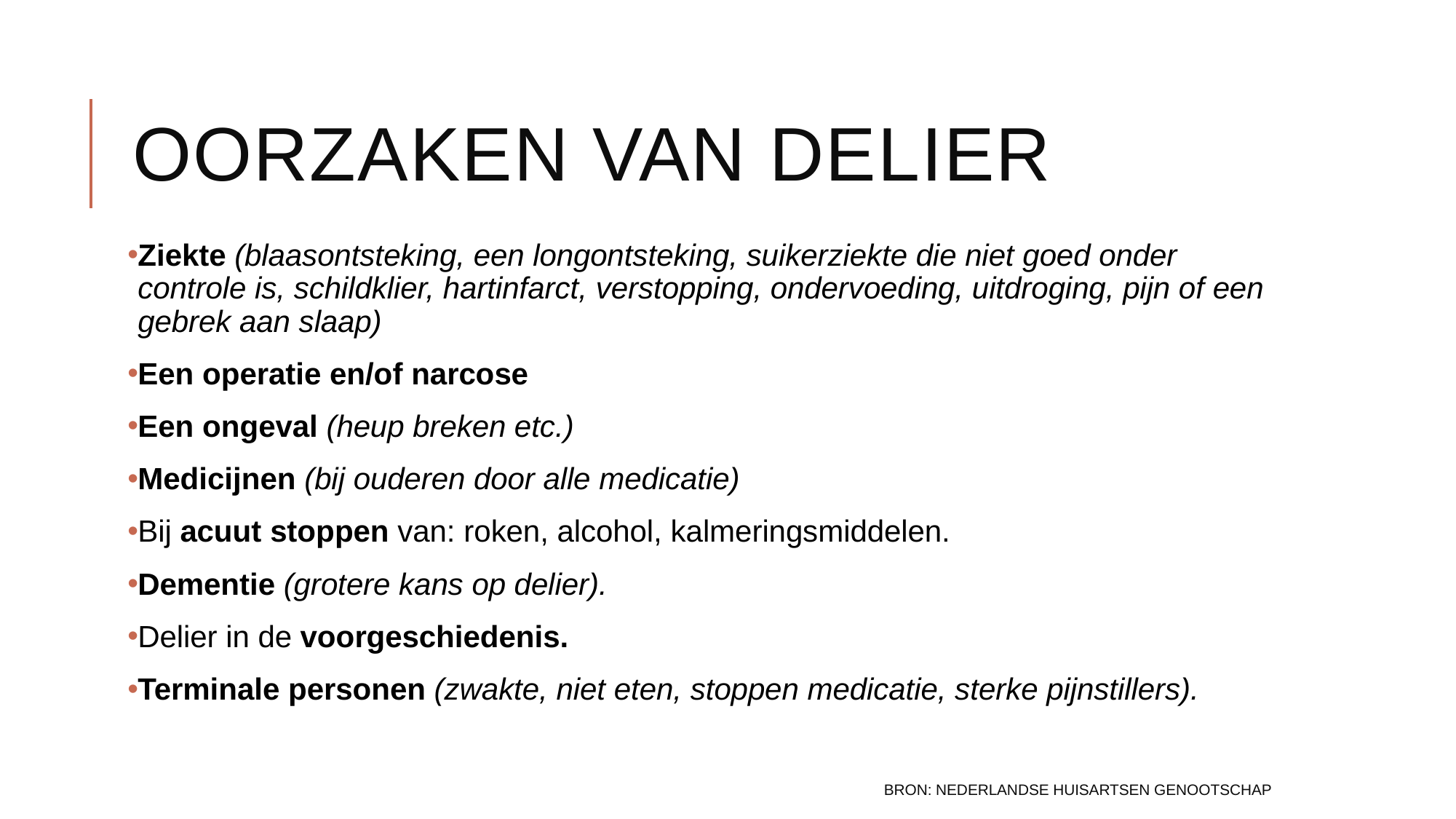

# Oorzaken van delier
Ziekte (blaasontsteking, een longontsteking, suikerziekte die niet goed onder controle is, schildklier, hartinfarct, verstopping, ondervoeding, uitdroging, pijn of een gebrek aan slaap)
Een operatie en/of narcose
Een ongeval (heup breken etc.)
Medicijnen (bij ouderen door alle medicatie)
Bij acuut stoppen van: roken, alcohol, kalmeringsmiddelen.
Dementie (grotere kans op delier).
Delier in de voorgeschiedenis.
Terminale personen (zwakte, niet eten, stoppen medicatie, sterke pijnstillers).
Bron: Nederlandse Huisartsen Genootschap